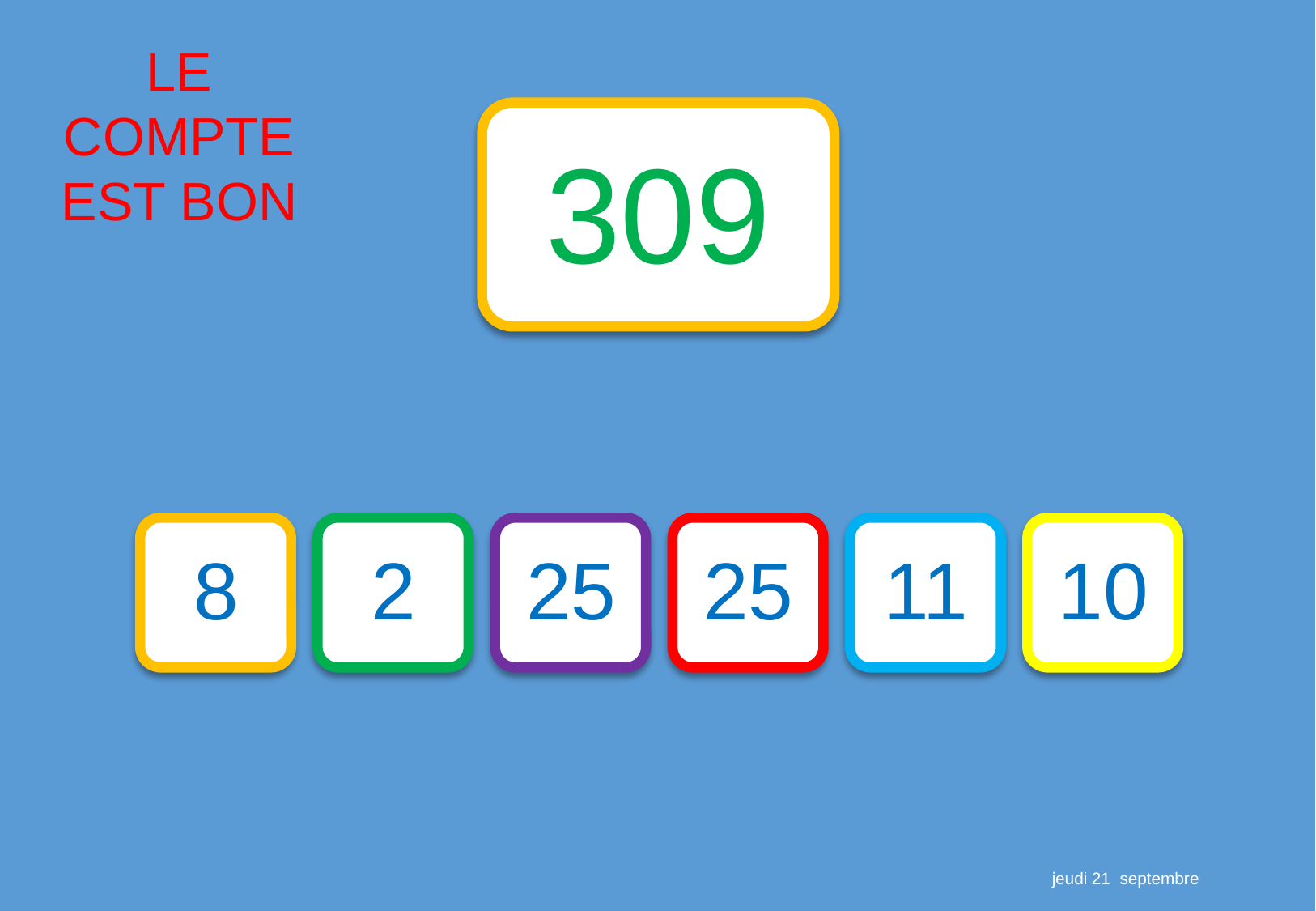

309
8
2
25
25
11
10
jeudi 21  septembre